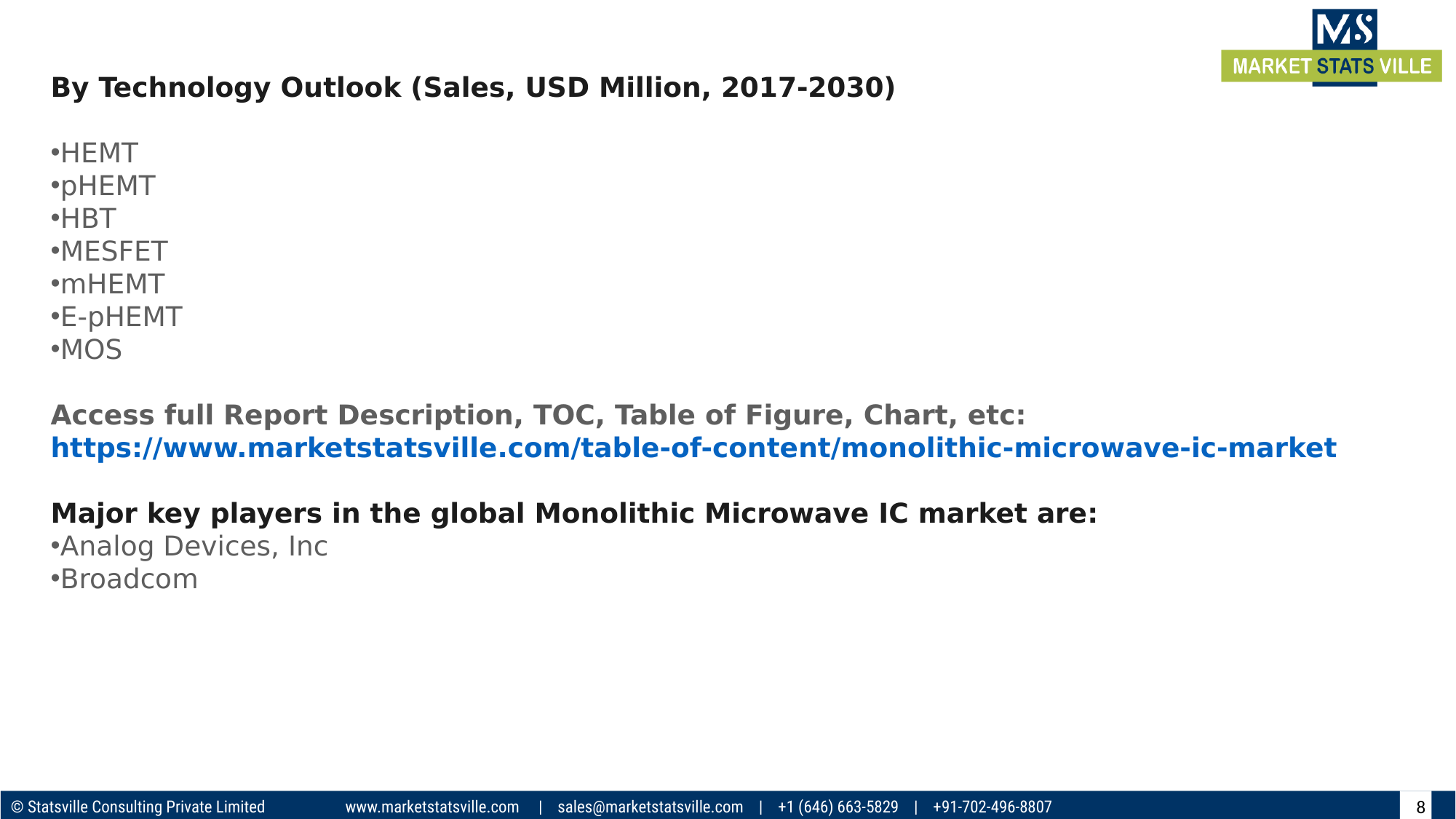

By Technology Outlook (Sales, USD Million, 2017-2030)

HEMT
pHEMT
HBT
MESFET
mHEMT
E-pHEMT
MOS
Access full Report Description, TOC, Table of Figure, Chart, etc: https://www.marketstatsville.com/table-of-content/monolithic-microwave-ic-market
Major key players in the global Monolithic Microwave IC market are:
Analog Devices, Inc
Broadcom

8